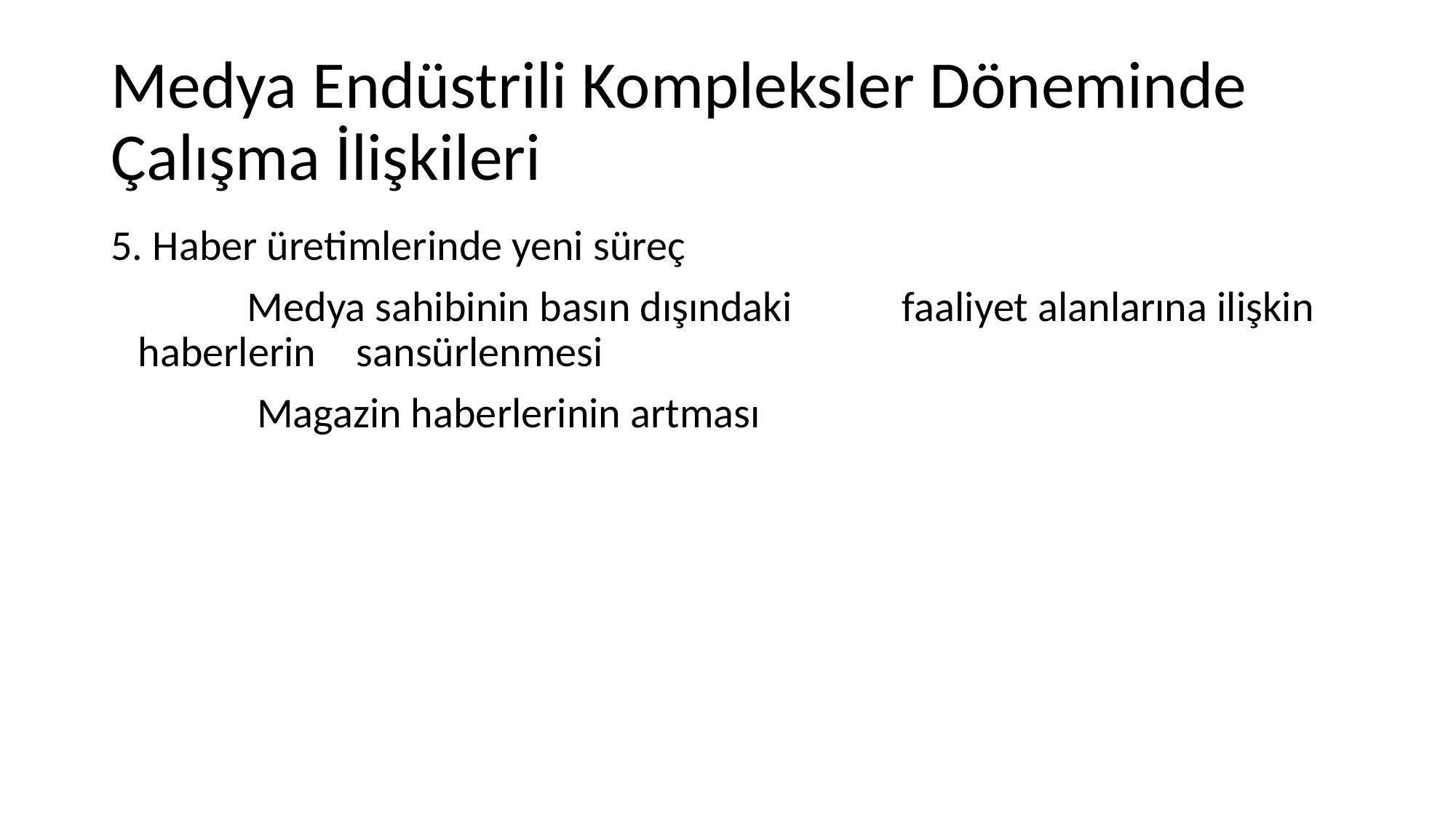

# Medya Endüstrili Kompleksler Döneminde Çalışma İlişkileri
5. Haber üretimlerinde yeni süreç
		Medya sahibinin basın dışındaki 	faaliyet alanlarına ilişkin haberlerin 	sansürlenmesi
	 	 Magazin haberlerinin artması